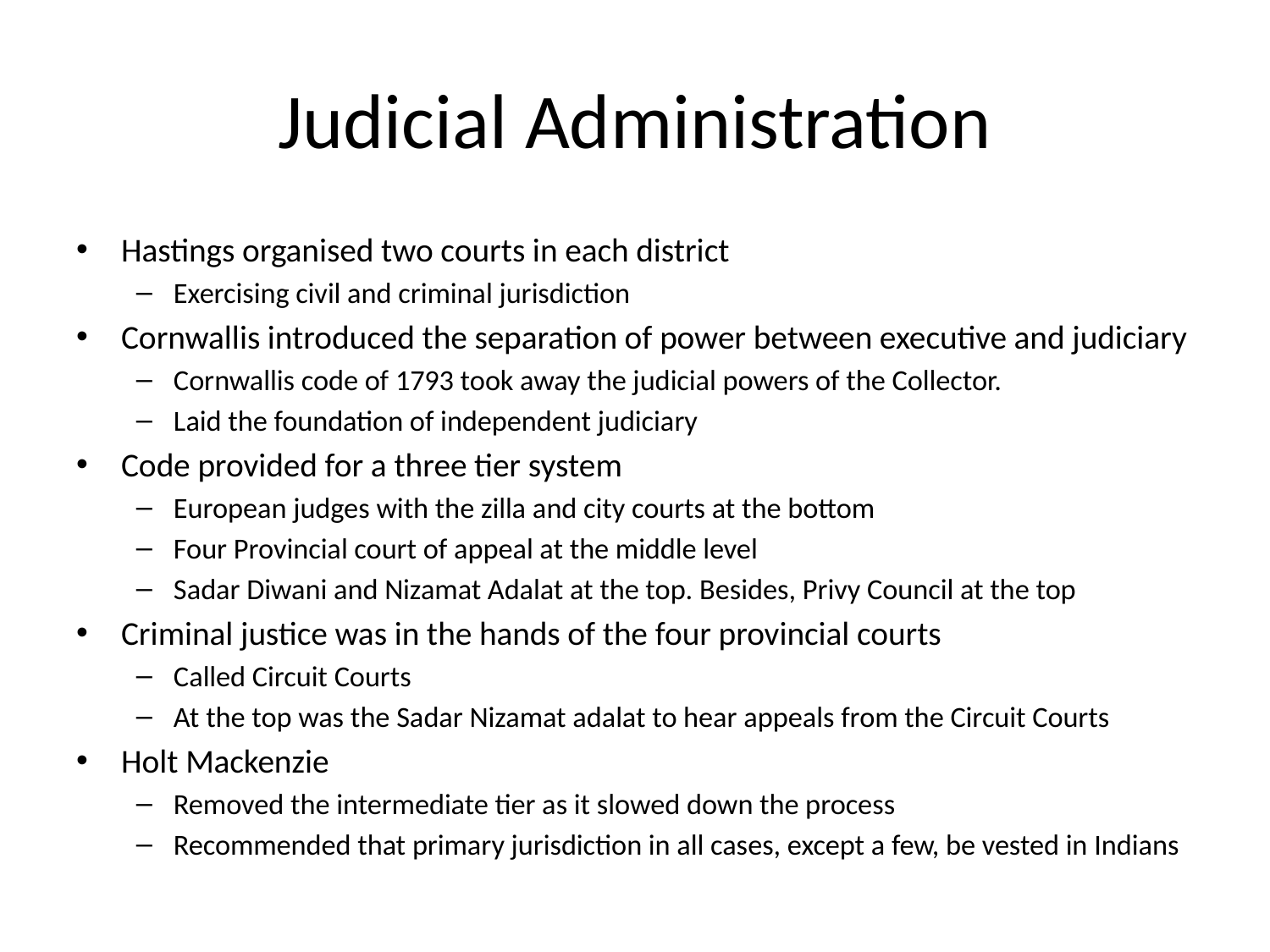

# Judicial Administration
Hastings organised two courts in each district
Exercising civil and criminal jurisdiction
Cornwallis introduced the separation of power between executive and judiciary
Cornwallis code of 1793 took away the judicial powers of the Collector.
Laid the foundation of independent judiciary
Code provided for a three tier system
European judges with the zilla and city courts at the bottom
Four Provincial court of appeal at the middle level
Sadar Diwani and Nizamat Adalat at the top. Besides, Privy Council at the top
Criminal justice was in the hands of the four provincial courts
Called Circuit Courts
At the top was the Sadar Nizamat adalat to hear appeals from the Circuit Courts
Holt Mackenzie
Removed the intermediate tier as it slowed down the process
Recommended that primary jurisdiction in all cases, except a few, be vested in Indians